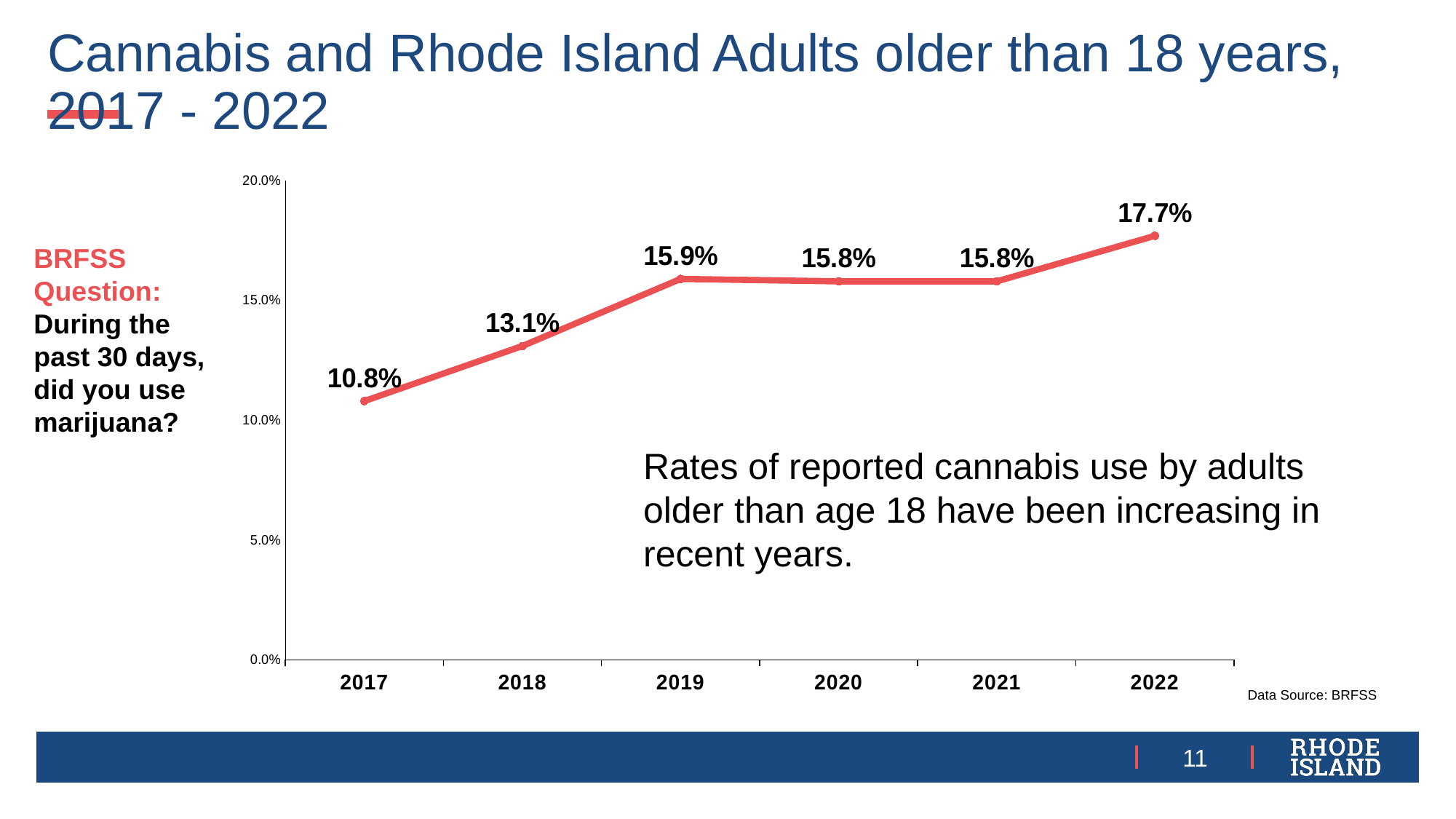

# Cannabis and Rhode Island Adults older than 18 years, 2017 - 2022

### Chart

| Category |  |
|---|---|
| 2017 | 0.108 |
| 2018 | 0.131 |
| 2019 | 0.159 |
| 2020 | 0.158 |
| 2021 | 0.158 |
| 2022 | 0.177 |
BRFSS Question:
During the past 30 days, did you use marijuana?

Rates of reported cannabis use by adults older than age 18 have been increasing in recent years.
Data Source: BRFSS
11